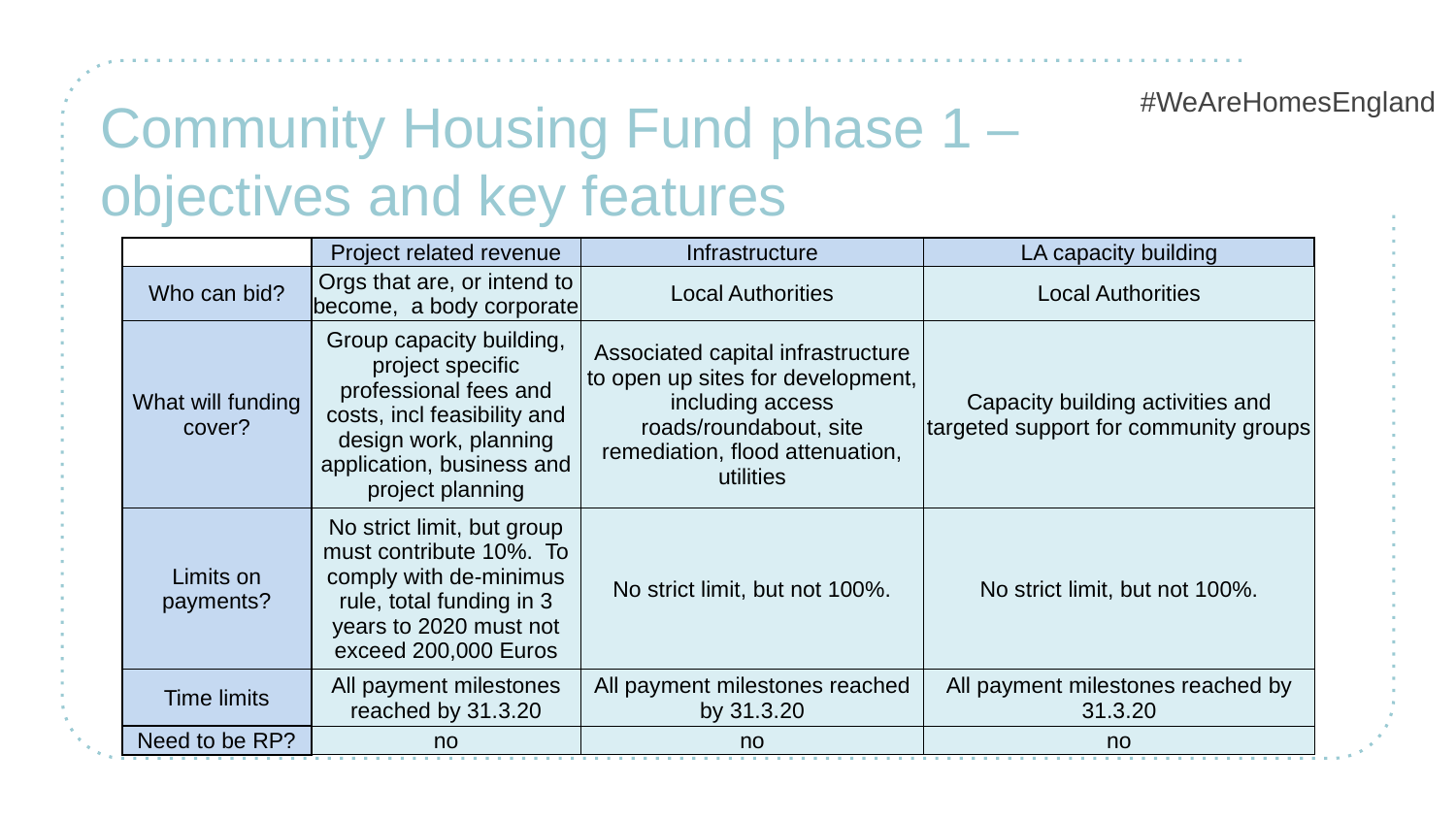

# Community Housing Fund phase 1 – objectives and key features

|  | Project related revenue | Infrastructure | LA capacity building |
| --- | --- | --- | --- |
| Who can bid? | Orgs that are, or intend to become, a body corporate | Local Authorities | Local Authorities |
| What will funding cover? | Group capacity building, project specific professional fees and costs, incl feasibility and design work, planning application, business and project planning | Associated capital infrastructure to open up sites for development, including access roads/roundabout, site remediation, flood attenuation, utilities | Capacity building activities and targeted support for community groups |
| Limits on payments? | No strict limit, but group must contribute 10%. To comply with de-minimus rule, total funding in 3 years to 2020 must not exceed 200,000 Euros | No strict limit, but not 100%. | No strict limit, but not 100%. |
| Time limits | All payment milestones reached by 31.3.20 | All payment milestones reached by 31.3.20 | All payment milestones reached by 31.3.20 |
| Need to be RP? | no | no | no |

How can we work together to develop an investment pipeline?